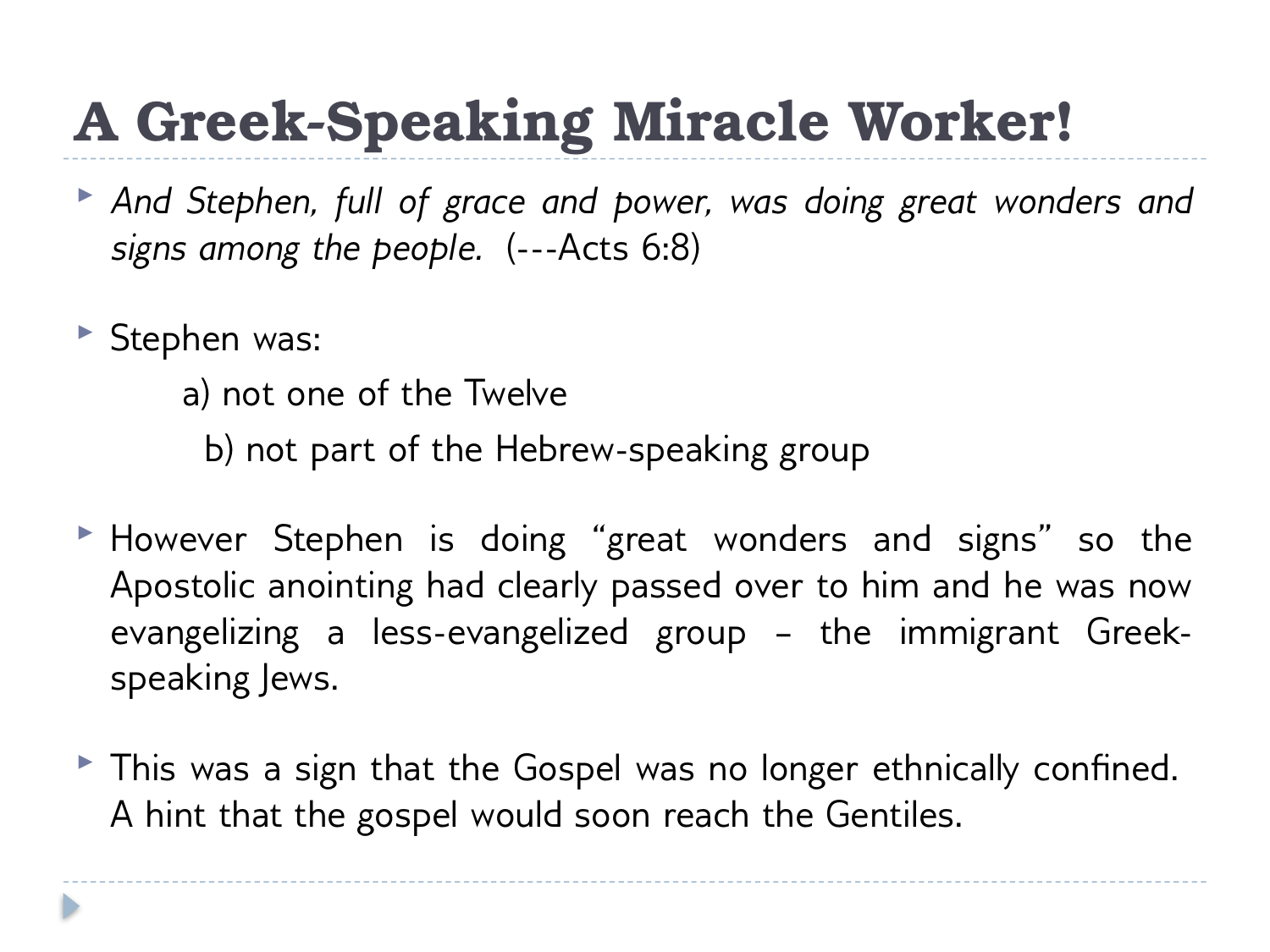

# A Greek-Speaking Miracle Worker!
And Stephen, full of grace and power, was doing great wonders and signs among the people.  (---Acts 6:8)

Stephen was:
	a) not one of the Twelve
           b) not part of the Hebrew-speaking group

However Stephen is doing “great wonders and signs” so the Apostolic anointing had clearly passed over to him and he was now evangelizing a less-evangelized group – the immigrant Greek-speaking Jews.

This was a sign that the Gospel was no longer ethnically confined.  A hint that the gospel would soon reach the Gentiles.